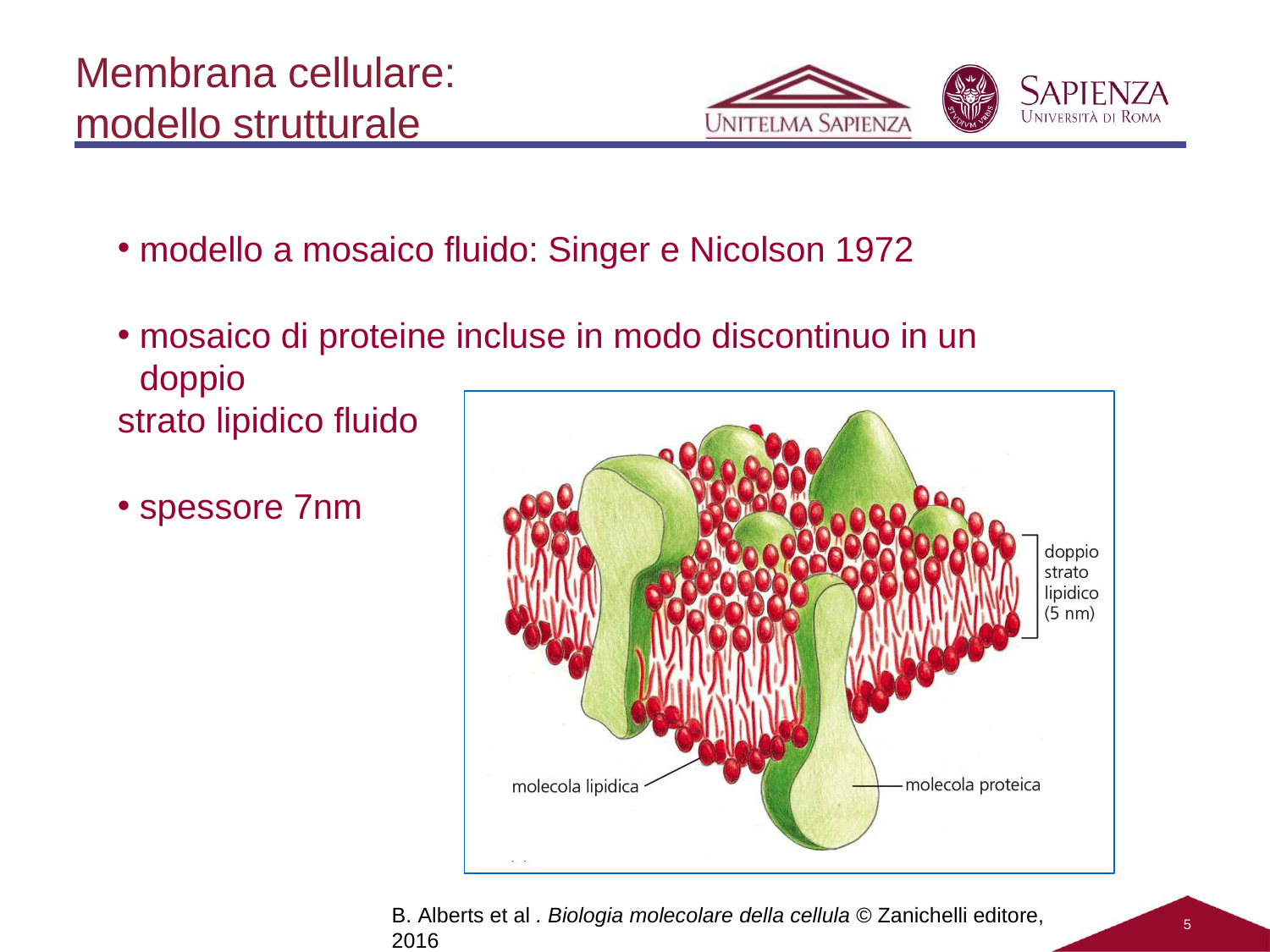

Membrana cellulare: modello strutturale
modello a mosaico fluido: Singer e Nicolson 1972

mosaico di proteine incluse in modo discontinuo in un doppio
strato lipidico fluido

spessore 7nm

5

B. Alberts et al . Biologia molecolare della cellula © Zanichelli editore, 2016